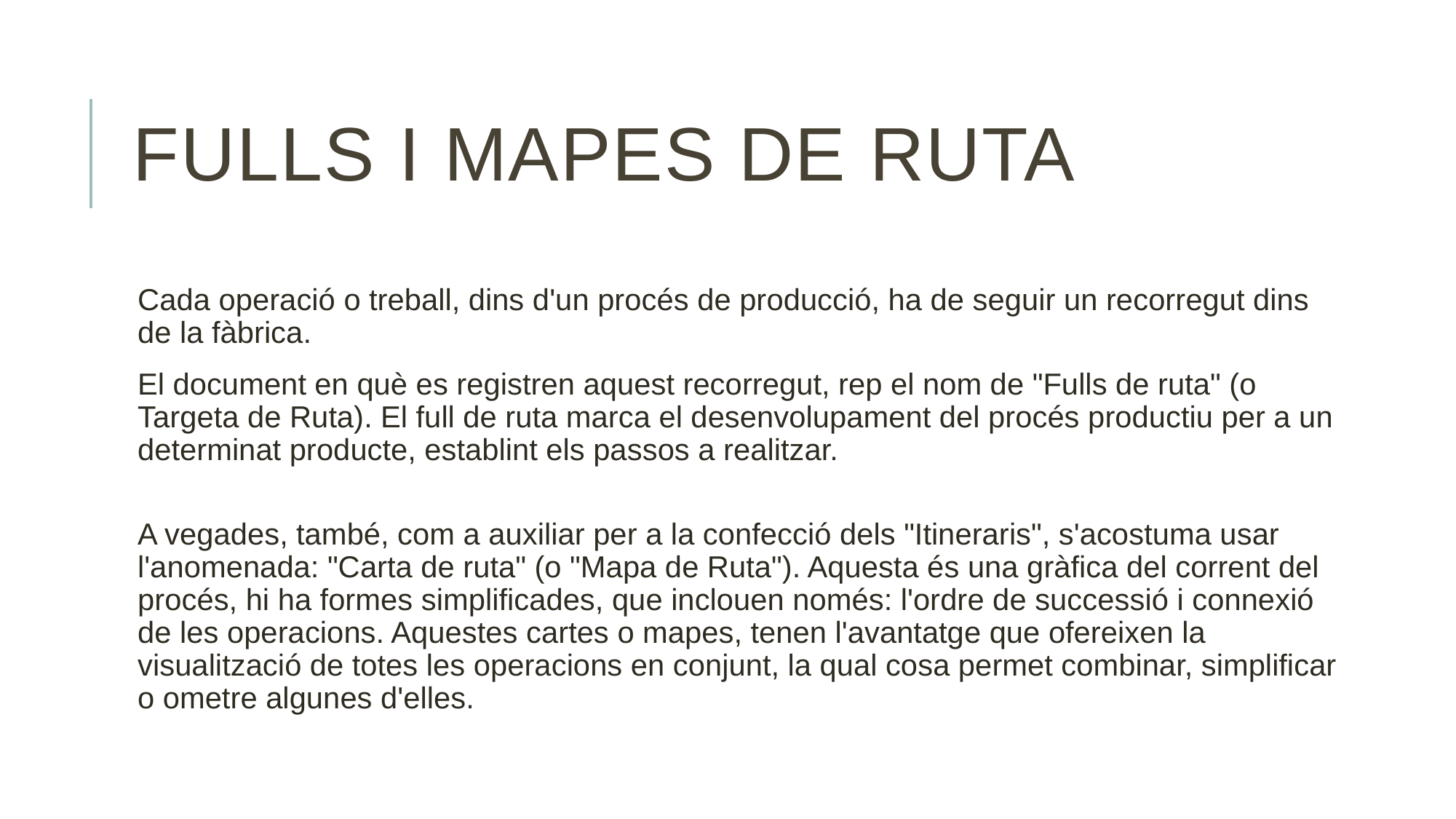

# Fulls i mapes de ruta

Cada operació o treball, dins d'un procés de producció, ha de seguir un recorregut dins de la fàbrica.
El document en què es registren aquest recorregut, rep el nom de "Fulls de ruta" (o Targeta de Ruta). El full de ruta marca el desenvolupament del procés productiu per a un determinat producte, establint els passos a realitzar.
A vegades, també, com a auxiliar per a la confecció dels "Itineraris", s'acostuma usar l'anomenada: "Carta de ruta" (o "Mapa de Ruta"). Aquesta és una gràfica del corrent del procés, hi ha formes simplificades, que inclouen només: l'ordre de successió i connexió de les operacions. Aquestes cartes o mapes, tenen l'avantatge que ofereixen la visualització de totes les operacions en conjunt, la qual cosa permet combinar, simplificar o ometre algunes d'elles.